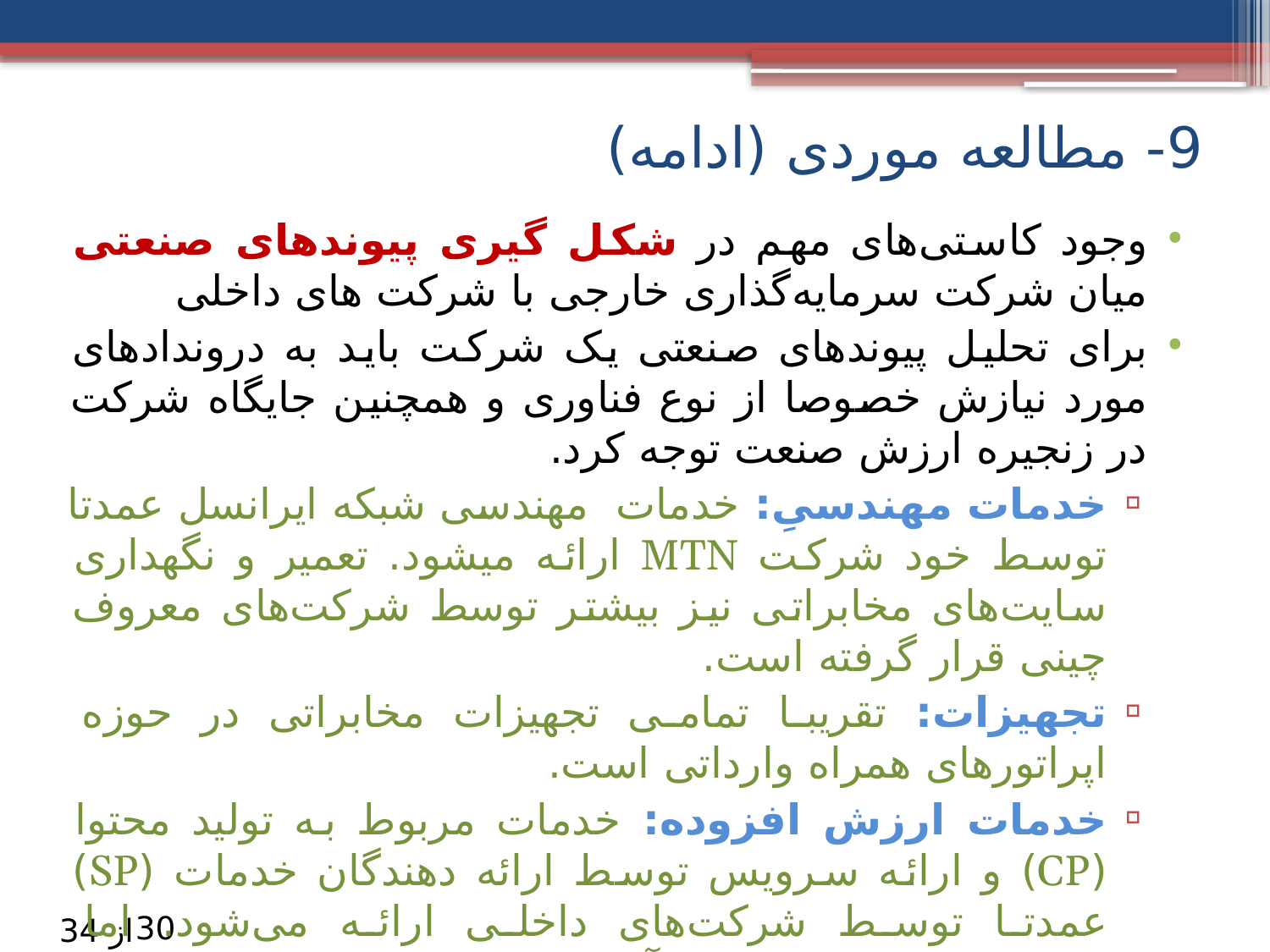

# 9- مطالعه موردی (ادامه)
وجود کاستی‌های مهم در شکل گیری پیوندهای صنعتی میان شرکت سرمایه‌گذاری خارجی با شرکت های داخلی
برای تحلیل پیوندهای صنعتی یک شرکت باید به دروندادهای مورد نیازش خصوصا از نوع فناوری‌ و همچنین جایگاه شرکت در زنجیره ارزش صنعت توجه کرد.
خدمات مهندسیِ: خدمات  مهندسی شبکه ایرانسل عمدتا توسط خود شرکت MTN ارائه میشود. تعمیر و نگهداری سایت‌های مخابراتی نیز بیشتر توسط شرکت‌های معروف چینی قرار گرفته است.
تجهیزات: تقریبا تمامی تجهیزات مخابراتی در حوزه اپراتورهای همراه وارداتی است.
خدمات ارزش افزوده: خدمات مربوط به تولید محتوا (CP) و ارائه سرویس توسط ارائه دهندگان خدمات (SP) عمدتا توسط شرکت‌های داخلی ارائه می‌شود. اما پلتفرم‌هایی که بر بستر آنها خدمات ارائه می شود مانند پلتفرم IPTV عمدتا وارداتی است و توسط ارائه دهندگان خدمات یا خود اپراتورها تهیه می گردد.
30
از 34